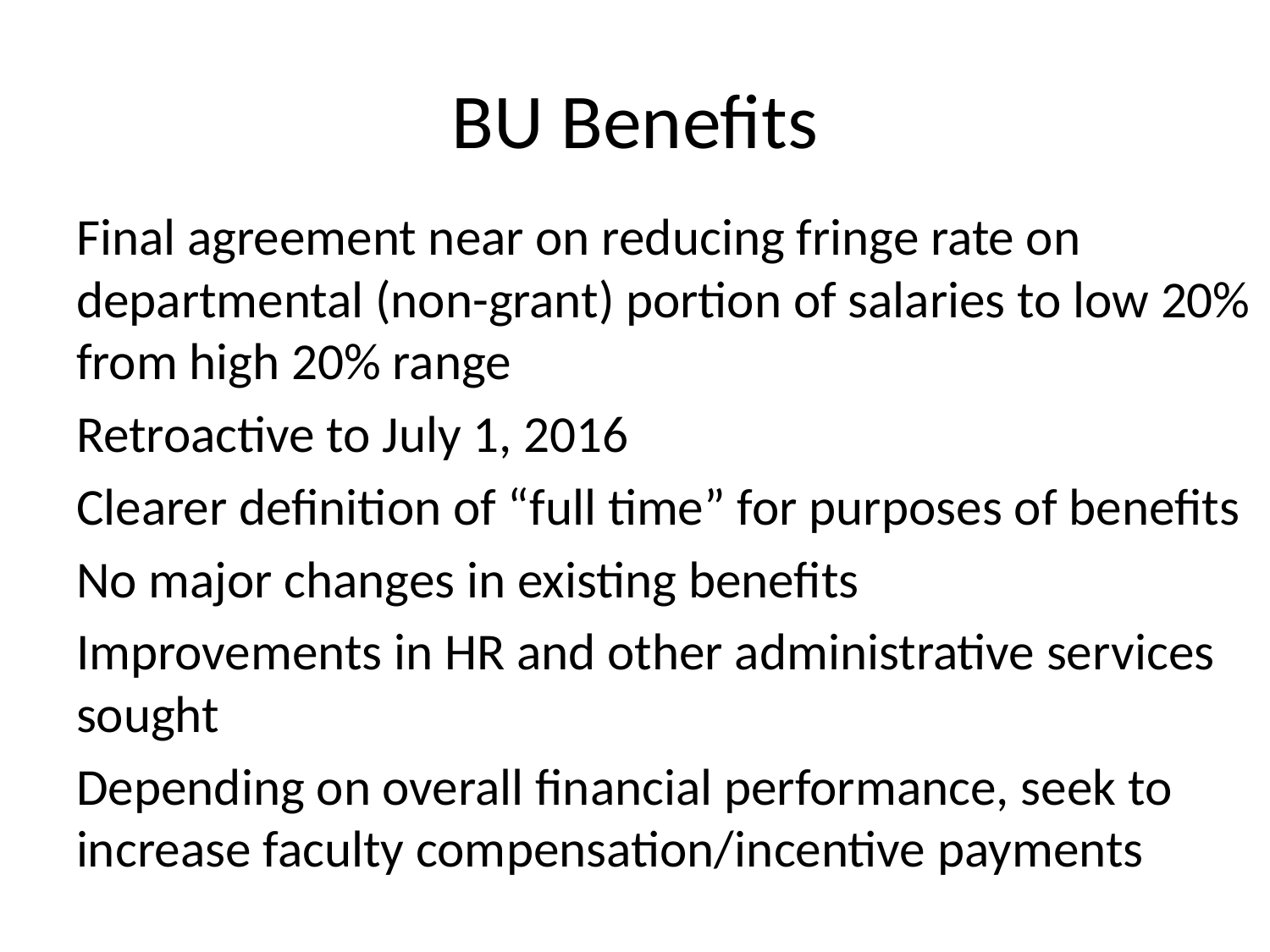

# BU Benefits
Final agreement near on reducing fringe rate on departmental (non-grant) portion of salaries to low 20% from high 20% range
Retroactive to July 1, 2016
Clearer definition of “full time” for purposes of benefits
No major changes in existing benefits
Improvements in HR and other administrative services sought
Depending on overall financial performance, seek to increase faculty compensation/incentive payments